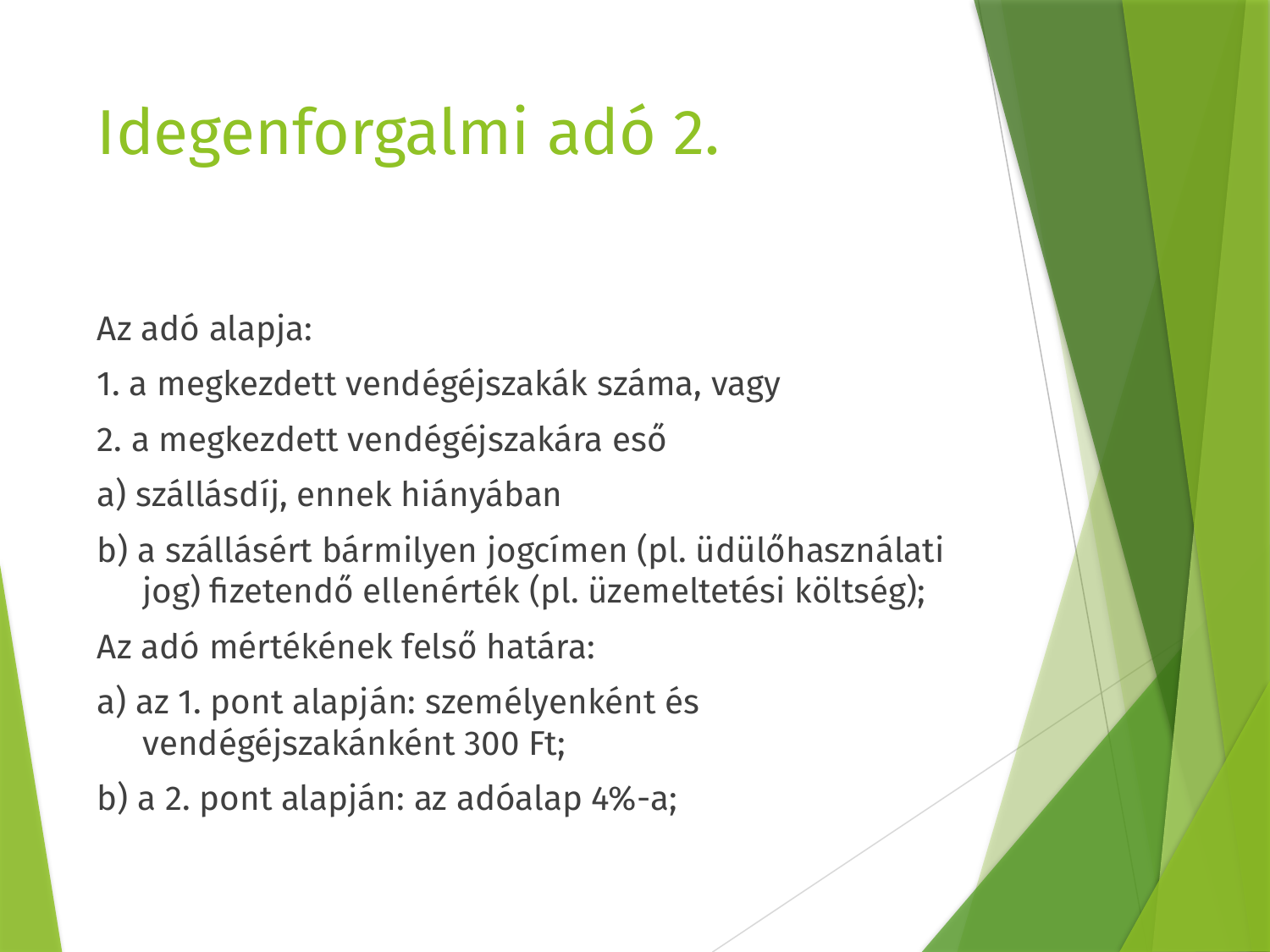

# Idegenforgalmi adó 2.
Az adó alapja:
1. a megkezdett vendégéjszakák száma, vagy
2. a megkezdett vendégéjszakára eső
a) szállásdíj, ennek hiányában
b) a szállásért bármilyen jogcímen (pl. üdülőhasználati jog) fizetendő ellenérték (pl. üzemeltetési költség);
Az adó mértékének felső határa:
a) az 1. pont alapján: személyenként és vendégéjszakánként 300 Ft;
b) a 2. pont alapján: az adóalap 4%-a;